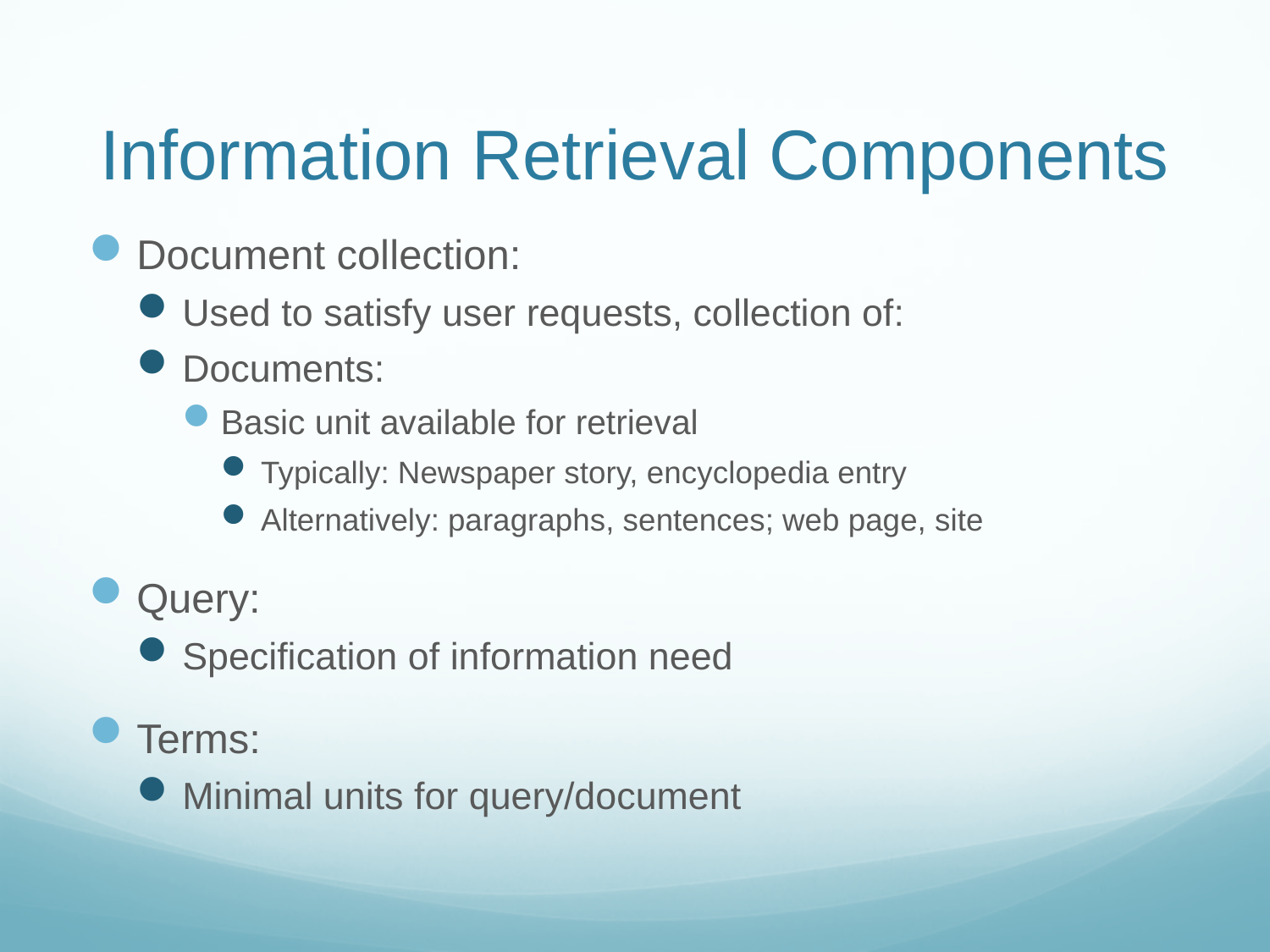

# Information Retrieval Components
Document collection:
Used to satisfy user requests, collection of:
Documents:
Basic unit available for retrieval
Typically: Newspaper story, encyclopedia entry
Alternatively: paragraphs, sentences; web page, site
Query:
Specification of information need
Terms:
Minimal units for query/document